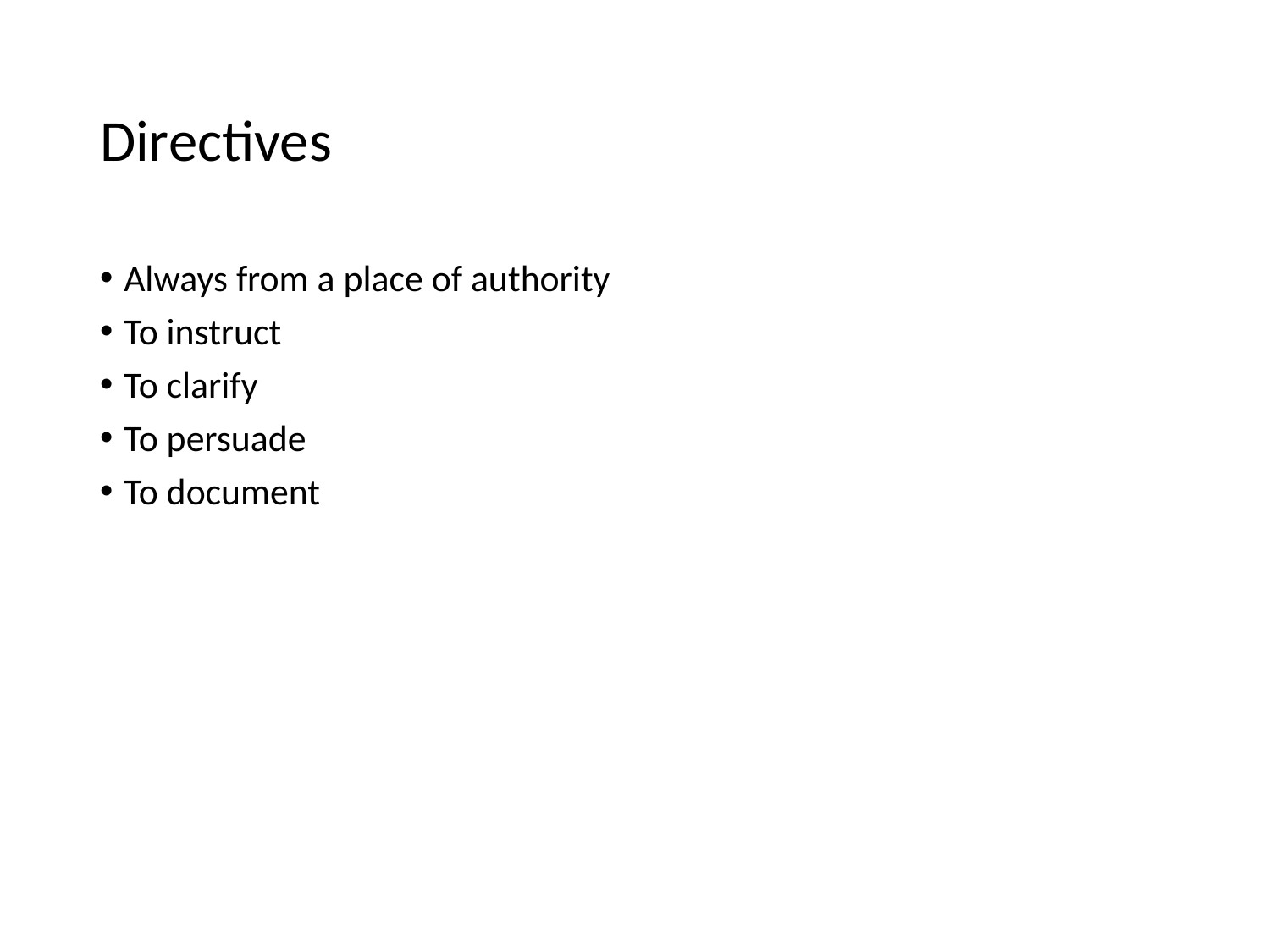

# Directives
Always from a place of authority
To instruct
To clarify
To persuade
To document